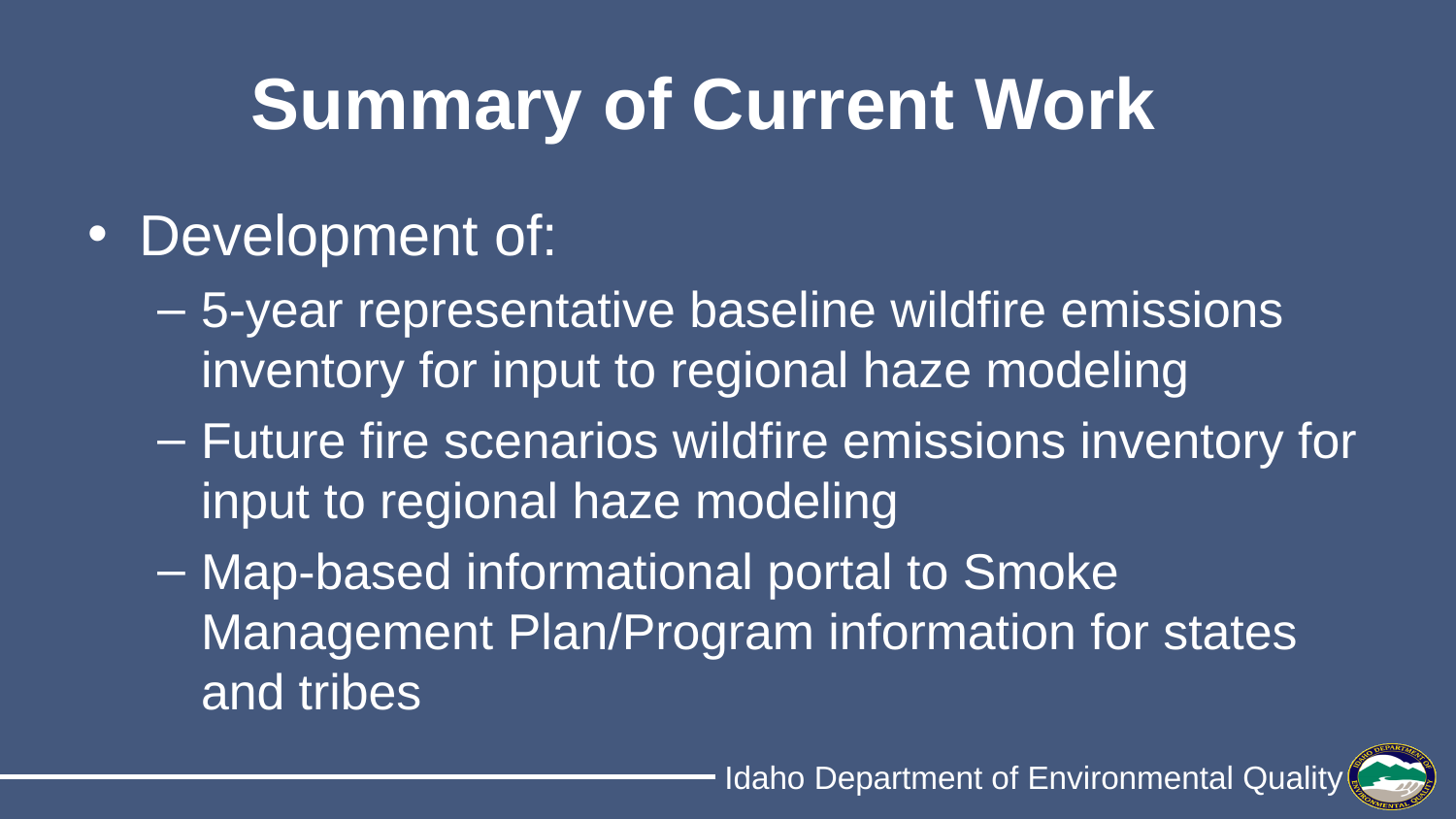

# Summary of Current Work
Development of:
5-year representative baseline wildfire emissions inventory for input to regional haze modeling
Future fire scenarios wildfire emissions inventory for input to regional haze modeling
Map-based informational portal to Smoke Management Plan/Program information for states and tribes